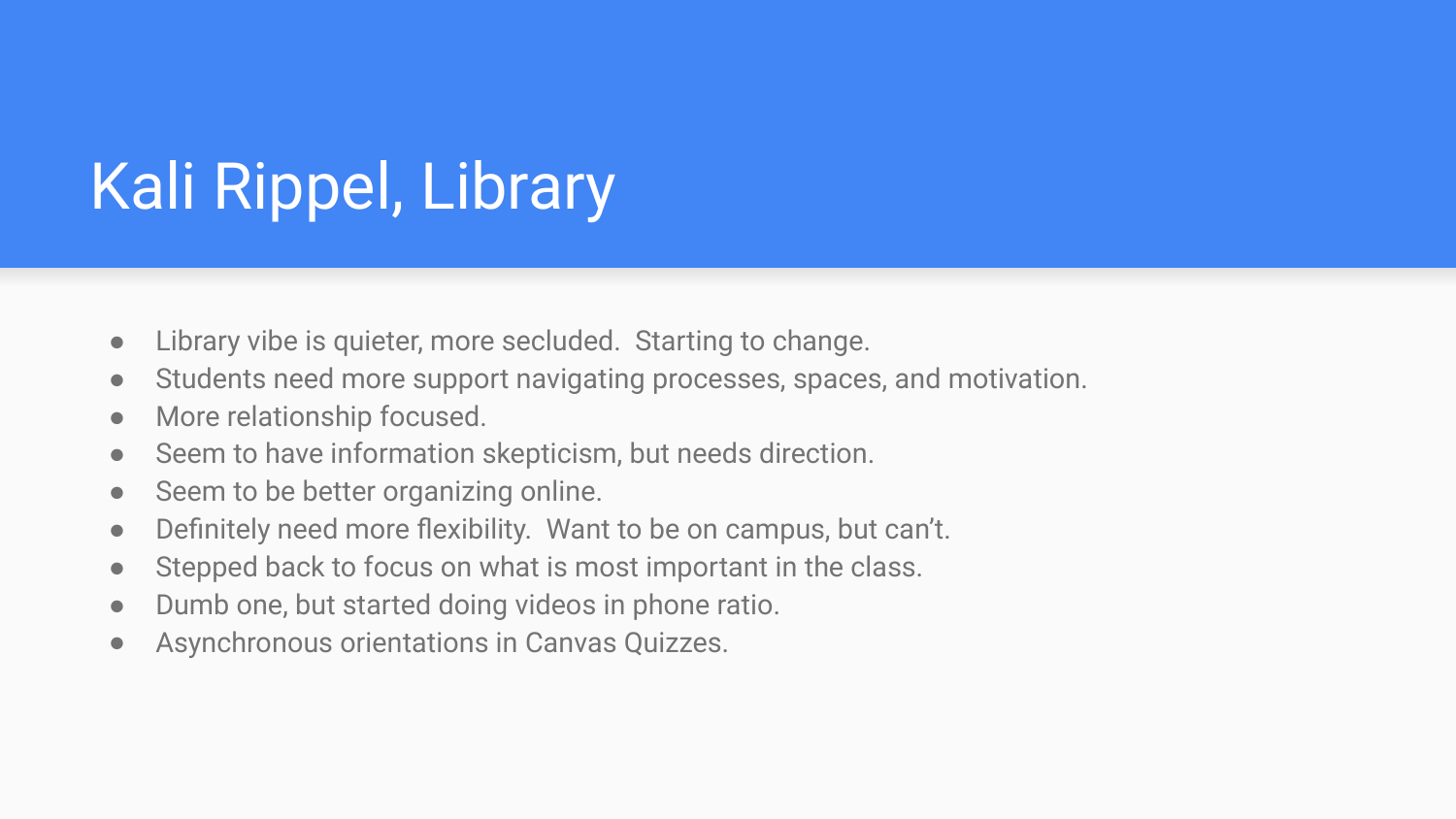

# Kali Rippel, Library
Library vibe is quieter, more secluded.  Starting to change.
Students need more support navigating processes, spaces, and motivation.
More relationship focused.
Seem to have information skepticism, but needs direction.
Seem to be better organizing online.
Definitely need more flexibility.  Want to be on campus, but can’t.
Stepped back to focus on what is most important in the class.
Dumb one, but started doing videos in phone ratio.
Asynchronous orientations in Canvas Quizzes.